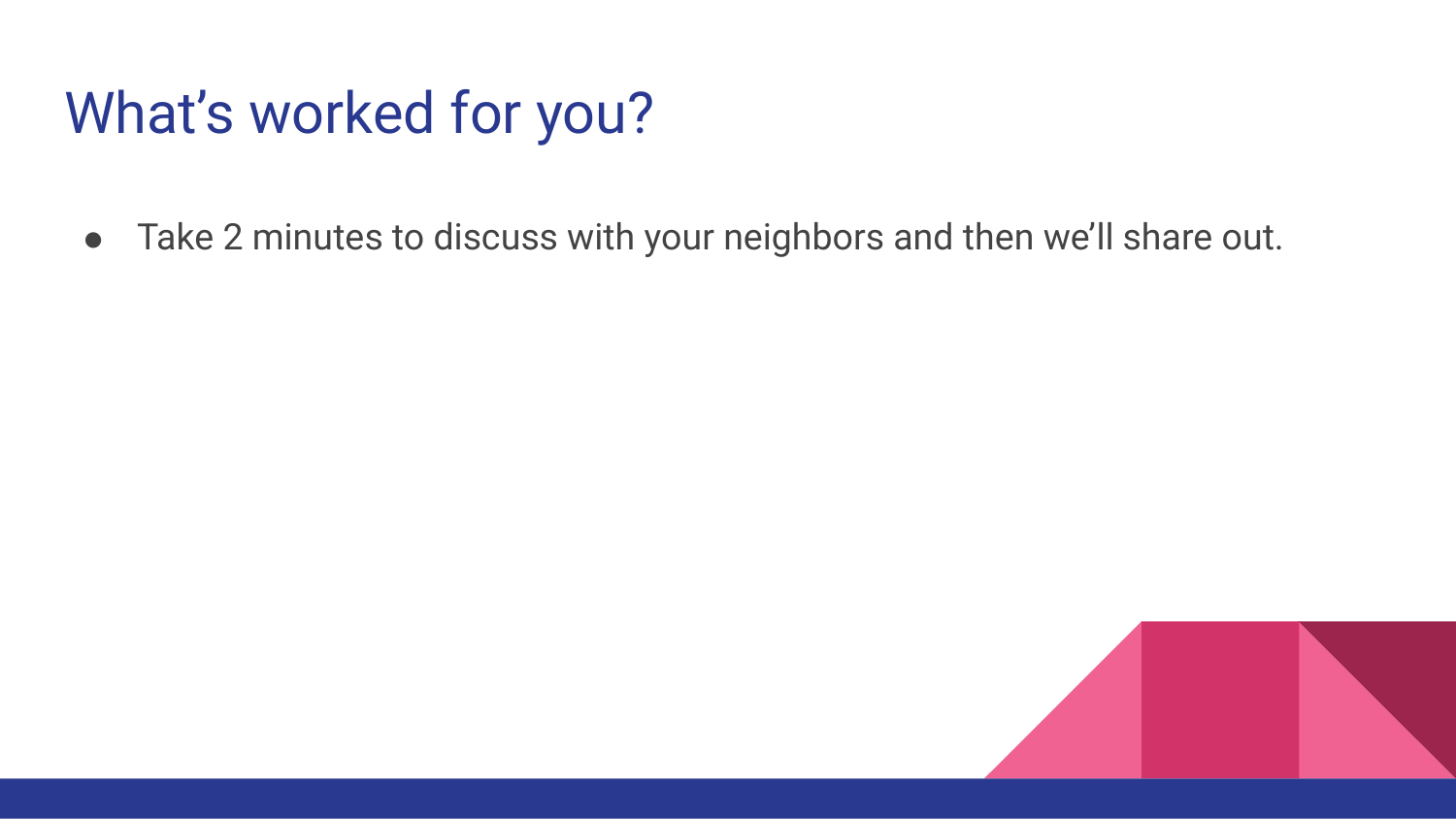

# What’s worked for you?
Take 2 minutes to discuss with your neighbors and then we’ll share out.